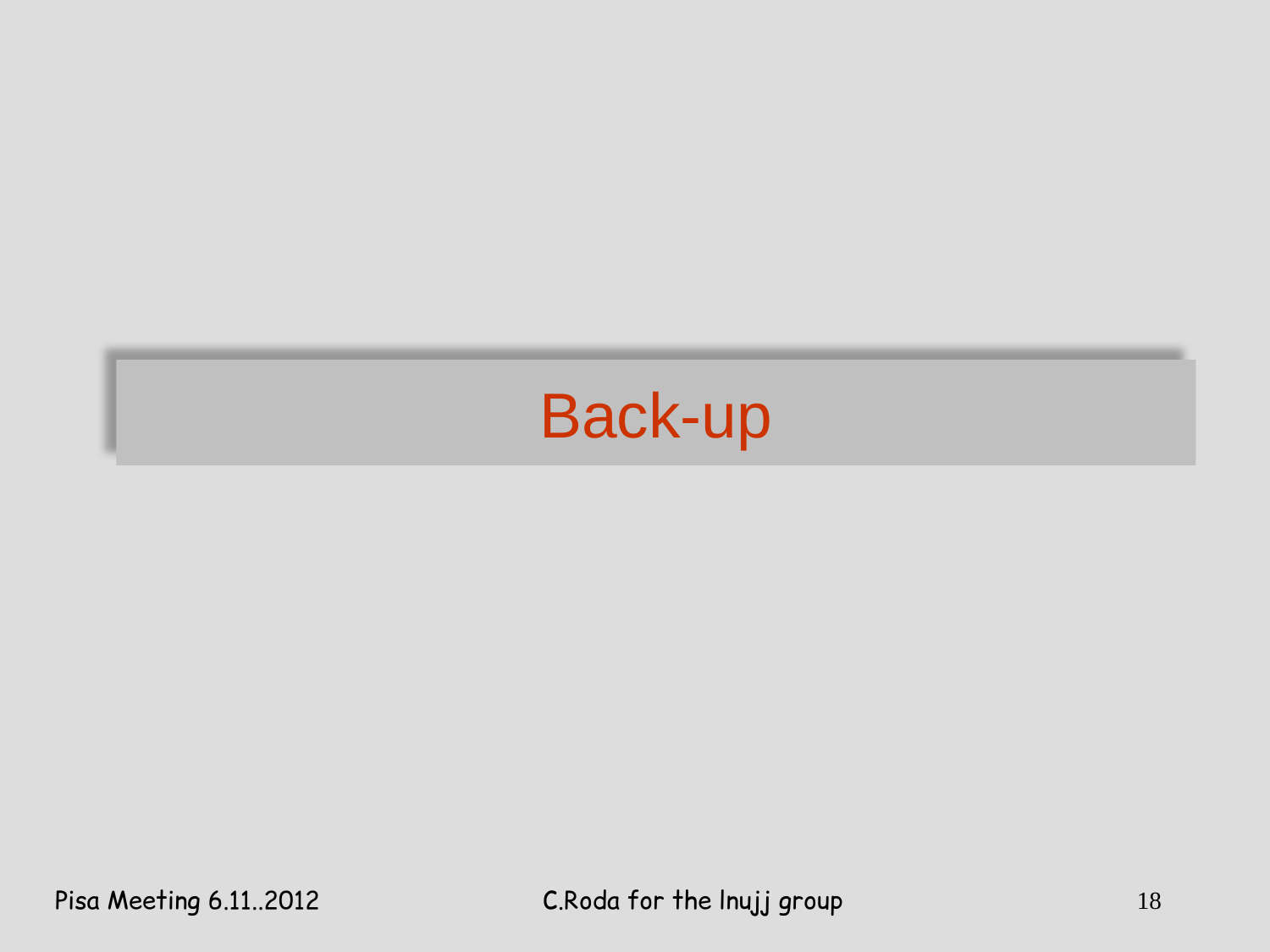

# Back-up
Pisa Meeting 6.11..2012
C.Roda for the lnujj group
18